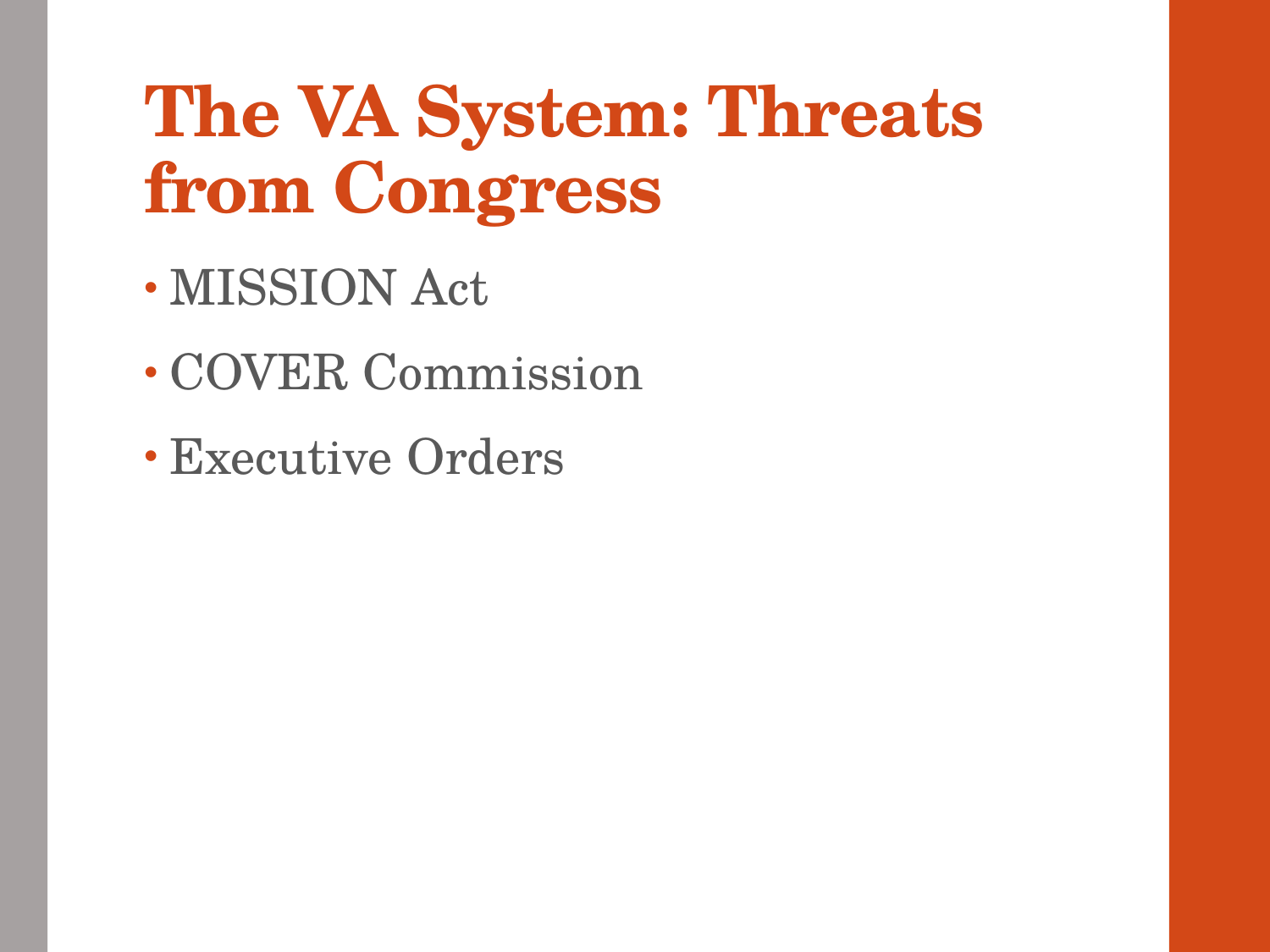

# The VA System: Threats from Congress
MISSION Act
COVER Commission
Executive Orders